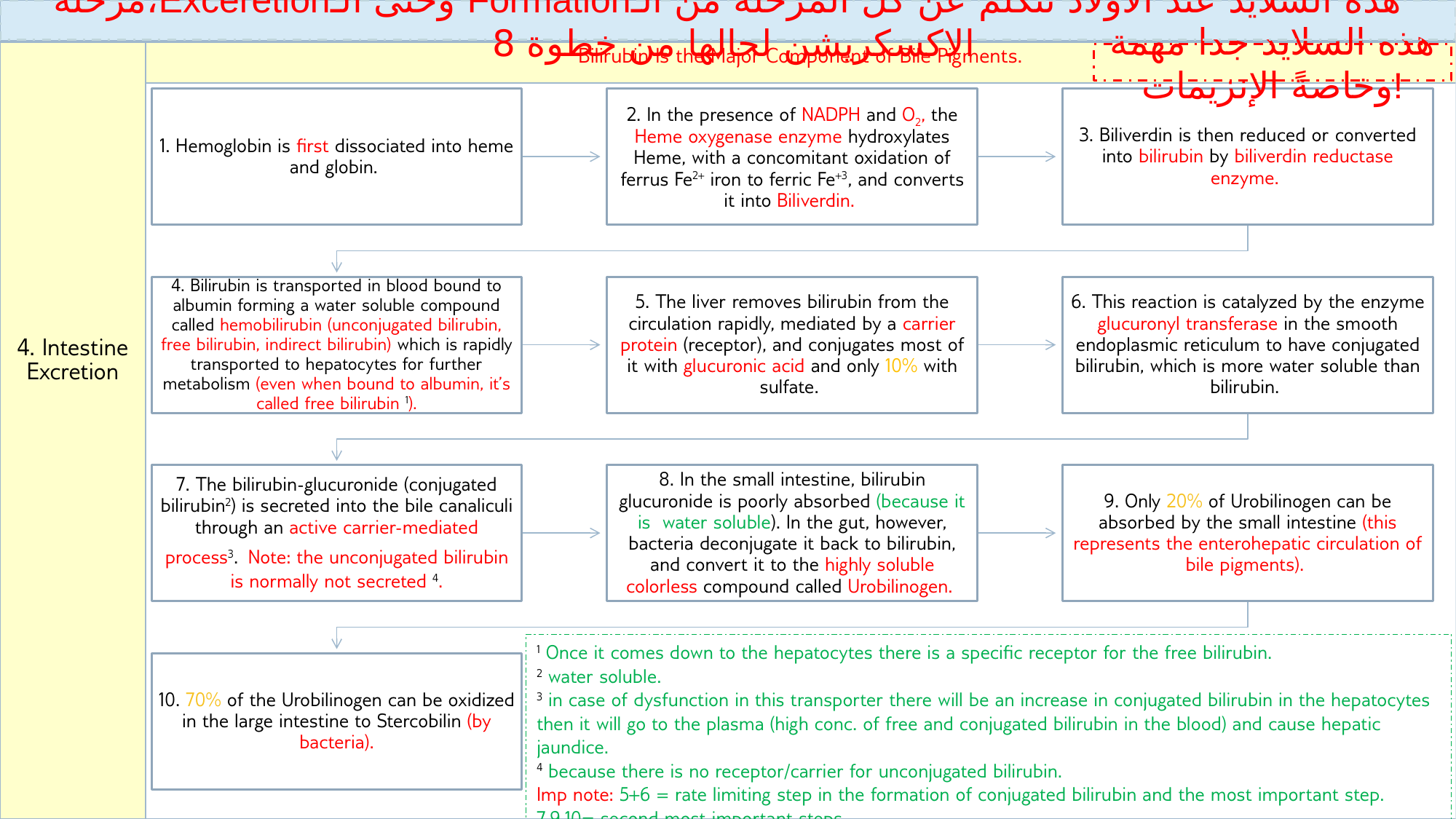

هذه السلايد عند الأولاد تتكلم عن كل المرحلة من الـFormation وحتى الـExceretion،مرحلة الاكسكريشن لحالها من خطوة 8
|  |  |
| --- | --- |
| 4. Intestine Excretion | Bilirubin Is the Major Component of Bile Pigments. |
|  |  |
هذه السلايد جدا مهمة وخاصةً الإنزيمات!
1. Hemoglobin is first dissociated into heme and globin.
2. In the presence of NADPH and O2, the Heme oxygenase enzyme hydroxylates Heme, with a concomitant oxidation of ferrus Fe2+ iron to ferric Fe+3, and converts it into Biliverdin.
3. Biliverdin is then reduced or converted into bilirubin by biliverdin reductase enzyme.

4. Bilirubin is transported in blood bound to albumin forming a water soluble compound called hemobilirubin (unconjugated bilirubin, free bilirubin, indirect bilirubin) which is rapidly transported to hepatocytes for further metabolism (even when bound to albumin, it’s called free bilirubin 1).
5. The liver removes bilirubin from the circulation rapidly, mediated by a carrier protein (receptor), and conjugates most of it with glucuronic acid and only 10% with sulfate.
6. This reaction is catalyzed by the enzyme glucuronyl transferase in the smooth endoplasmic reticulum to have conjugated bilirubin, which is more water soluble than bilirubin.

7. The bilirubin-glucuronide (conjugated bilirubin2) is secreted into the bile canaliculi through an active carrier-mediated process3. Note: the unconjugated bilirubin is normally not secreted 4.
8. In the small intestine, bilirubin glucuronide is poorly absorbed (because it is  water soluble). In the gut, however, bacteria deconjugate it back to bilirubin, and convert it to the highly soluble colorless compound called Urobilinogen.
9. Only 20% of Urobilinogen can be absorbed by the small intestine (this represents the enterohepatic circulation of bile pigments).

10. 70% of the Urobilinogen can be oxidized in the large intestine to Stercobilin (by bacteria).
1 Once it comes down to the hepatocytes there is a specific receptor for the free bilirubin.
2 water soluble.
3 in case of dysfunction in this transporter there will be an increase in conjugated bilirubin in the hepatocytes then it will go to the plasma (high conc. of free and conjugated bilirubin in the blood) and cause hepatic jaundice.
4 because there is no receptor/carrier for unconjugated bilirubin.
Imp note: 5+6 = rate limiting step in the formation of conjugated bilirubin and the most important step.
7,9,10= second most important steps.
8